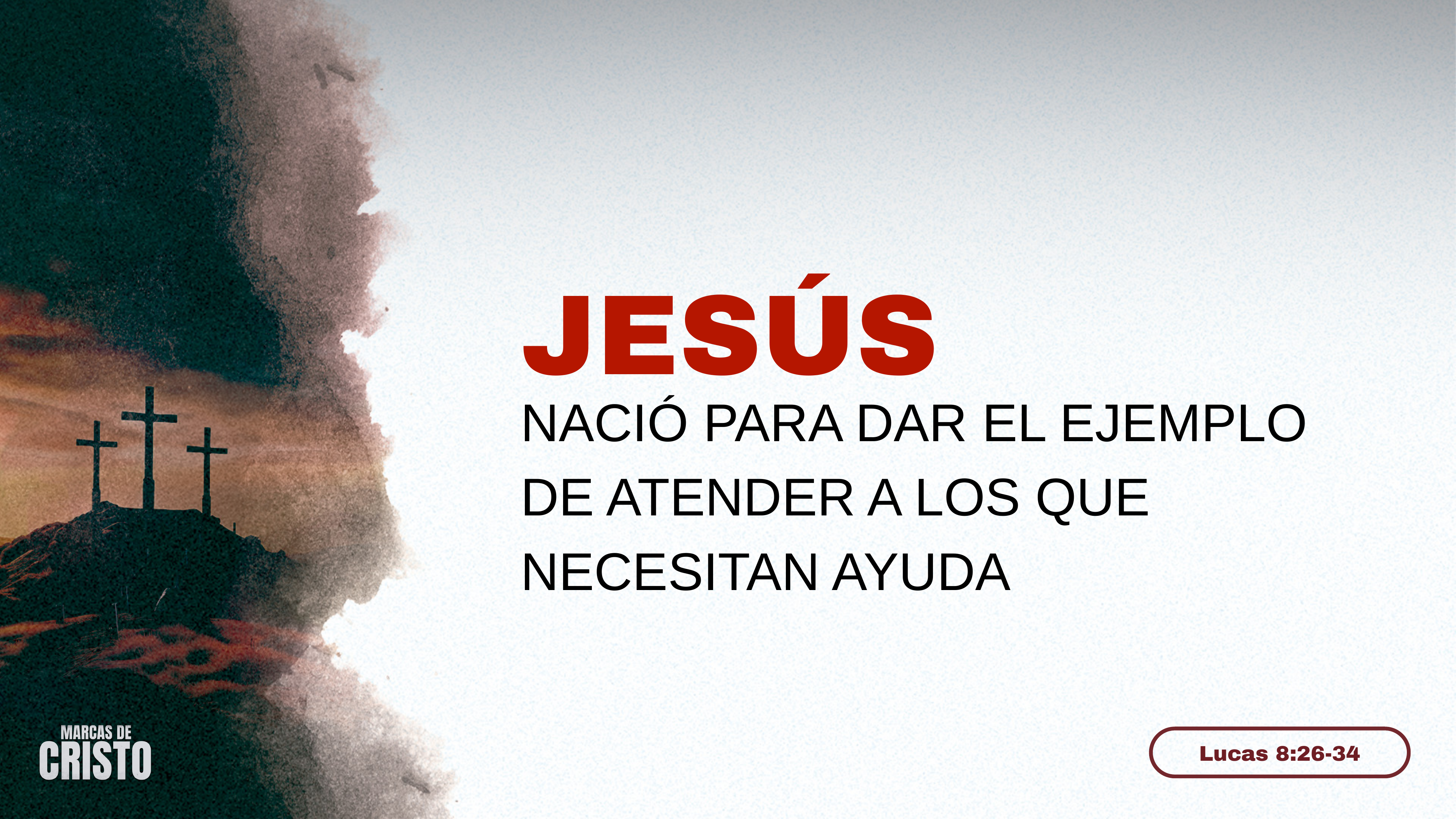

JESÚS

NACIÓ PARA DAR EL EJEMPLO DE ATENDER A LOS QUE NECESITAN AYUDA

Lucas 8:26-34